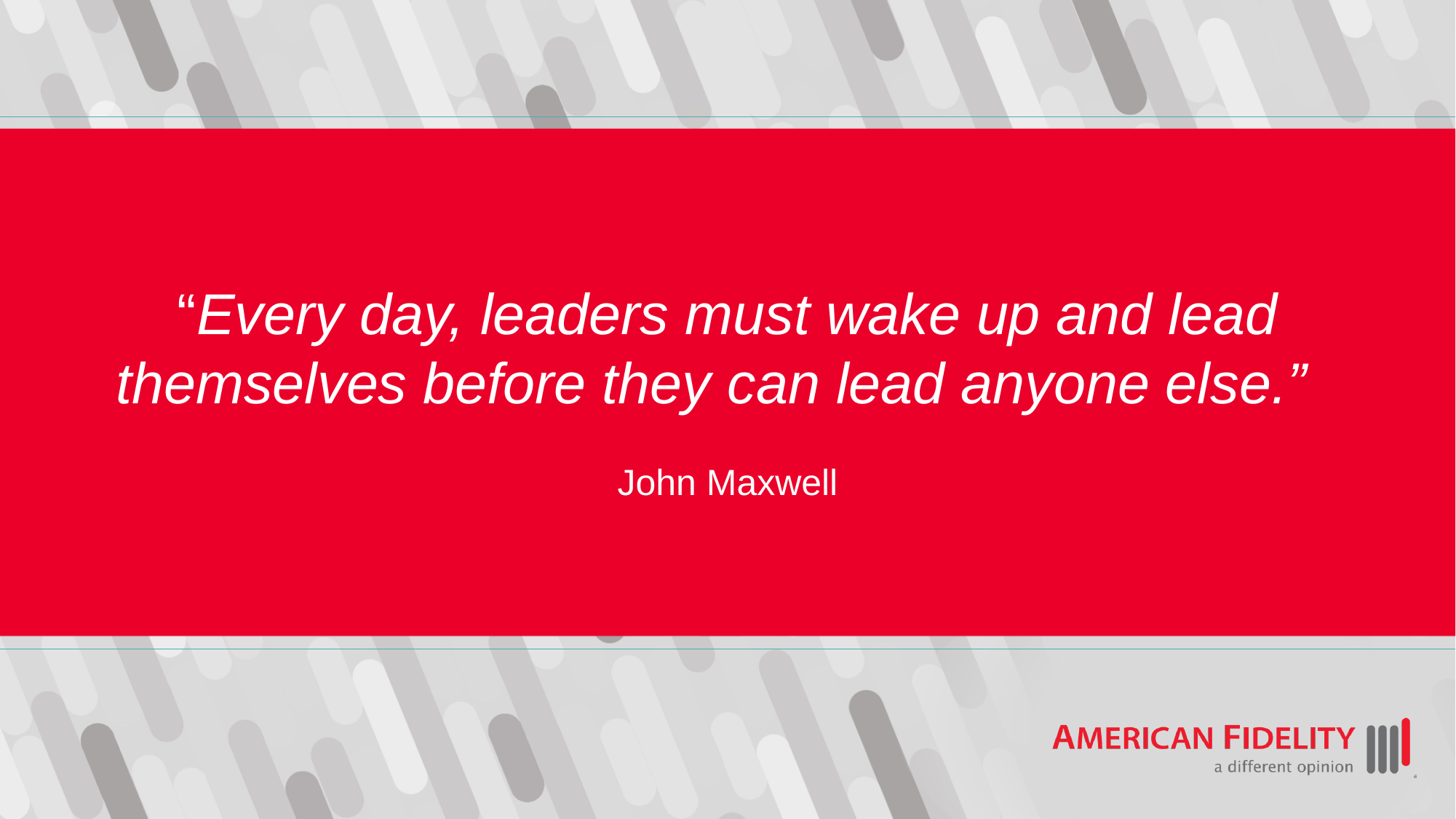

#
“Every day, leaders must wake up and lead themselves before they can lead anyone else.”

John Maxwell